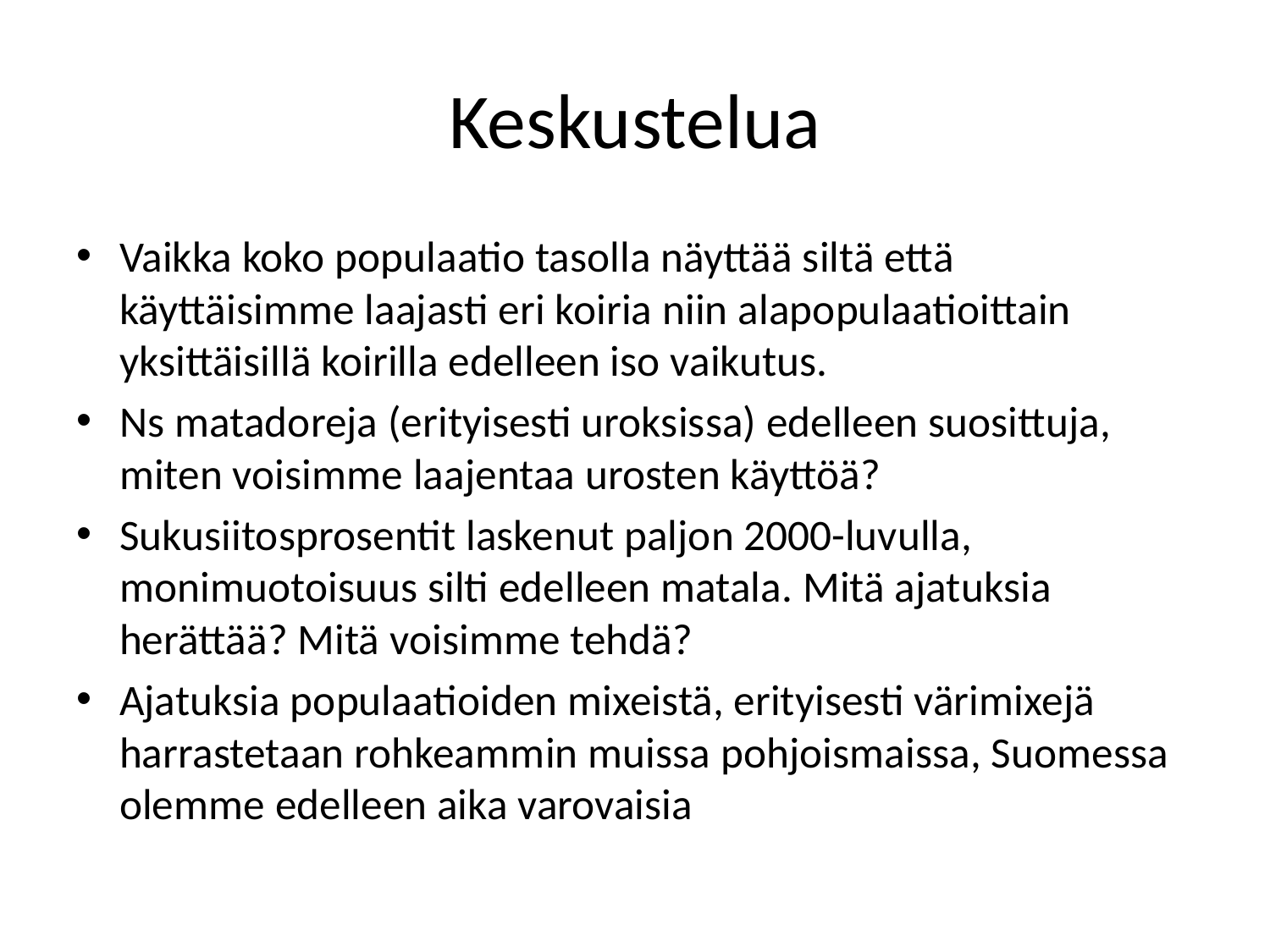

# Keskustelua
Vaikka koko populaatio tasolla näyttää siltä että käyttäisimme laajasti eri koiria niin alapopulaatioittain yksittäisillä koirilla edelleen iso vaikutus.
Ns matadoreja (erityisesti uroksissa) edelleen suosittuja, miten voisimme laajentaa urosten käyttöä?
Sukusiitosprosentit laskenut paljon 2000-luvulla, monimuotoisuus silti edelleen matala. Mitä ajatuksia herättää? Mitä voisimme tehdä?
Ajatuksia populaatioiden mixeistä, erityisesti värimixejä harrastetaan rohkeammin muissa pohjoismaissa, Suomessa olemme edelleen aika varovaisia